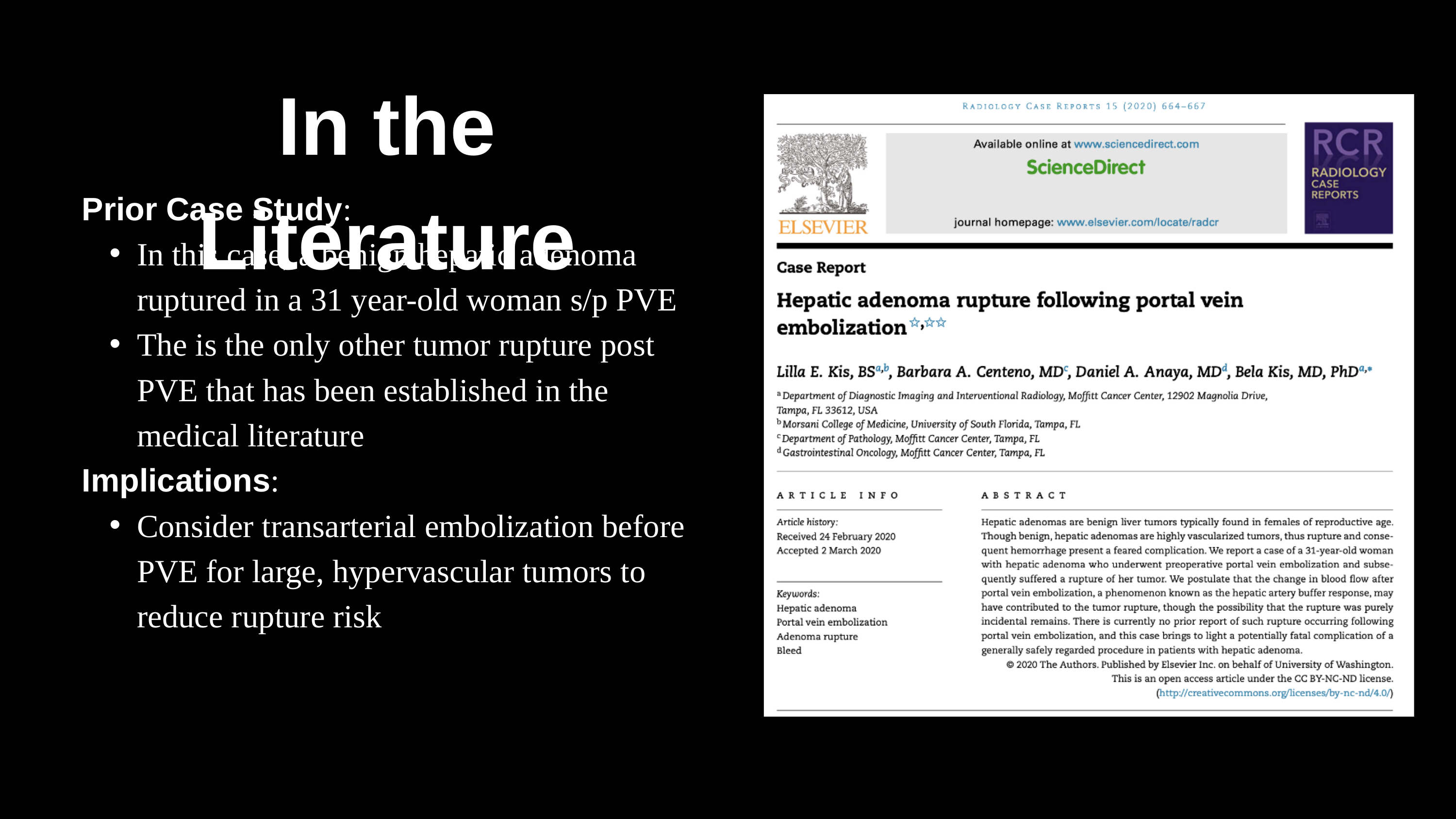

In the Literature

Prior Case Study:
In this case, a benign hepatic adenoma ruptured in a 31 year-old woman s/p PVE
The is the only other tumor rupture post PVE that has been established in the medical literature
Implications:
Consider transarterial embolization before PVE for large, hypervascular tumors to reduce rupture risk